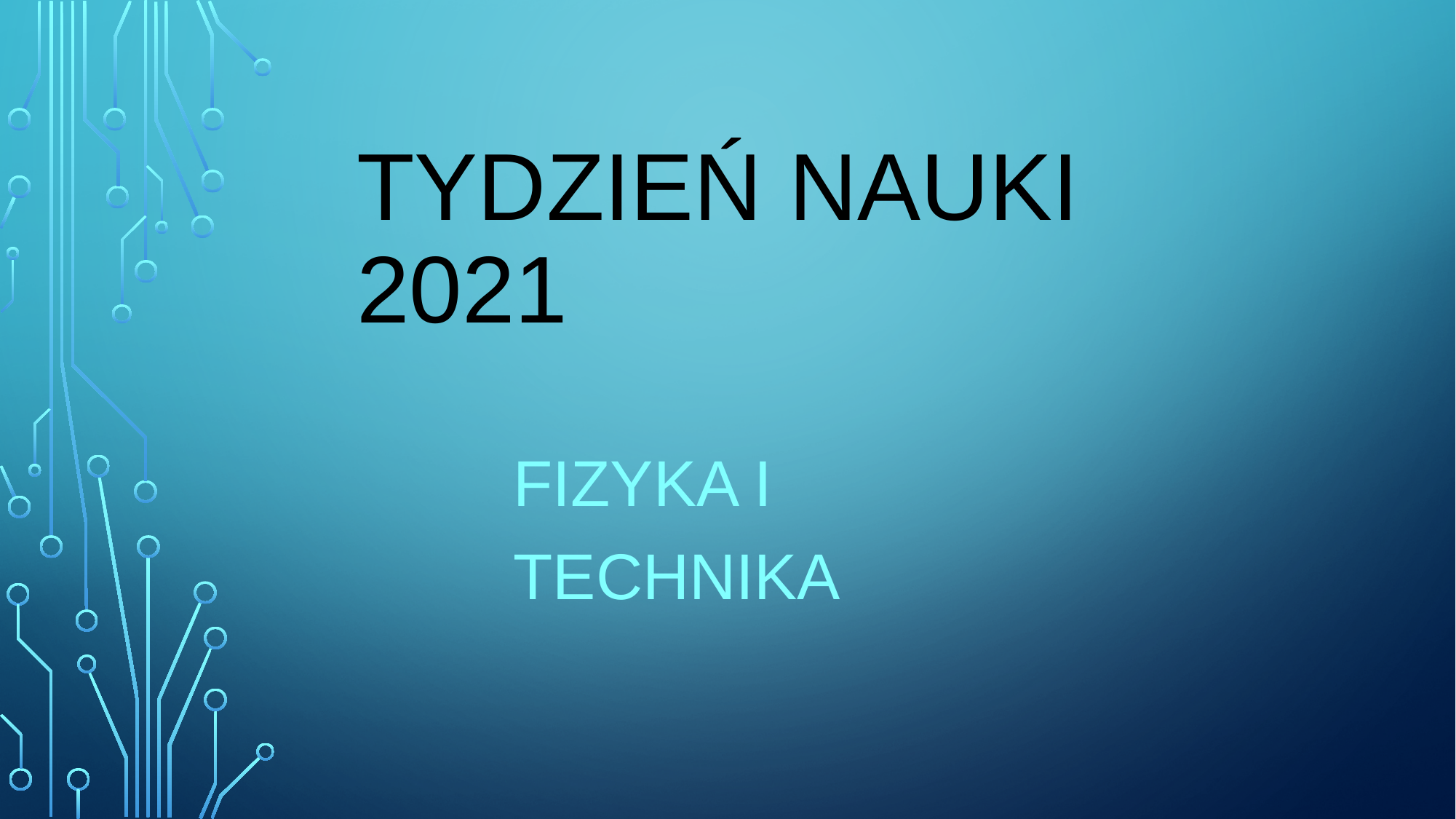

# TYDZIEŃ nAUKI 2021
FIZYKA I TECHNIKA